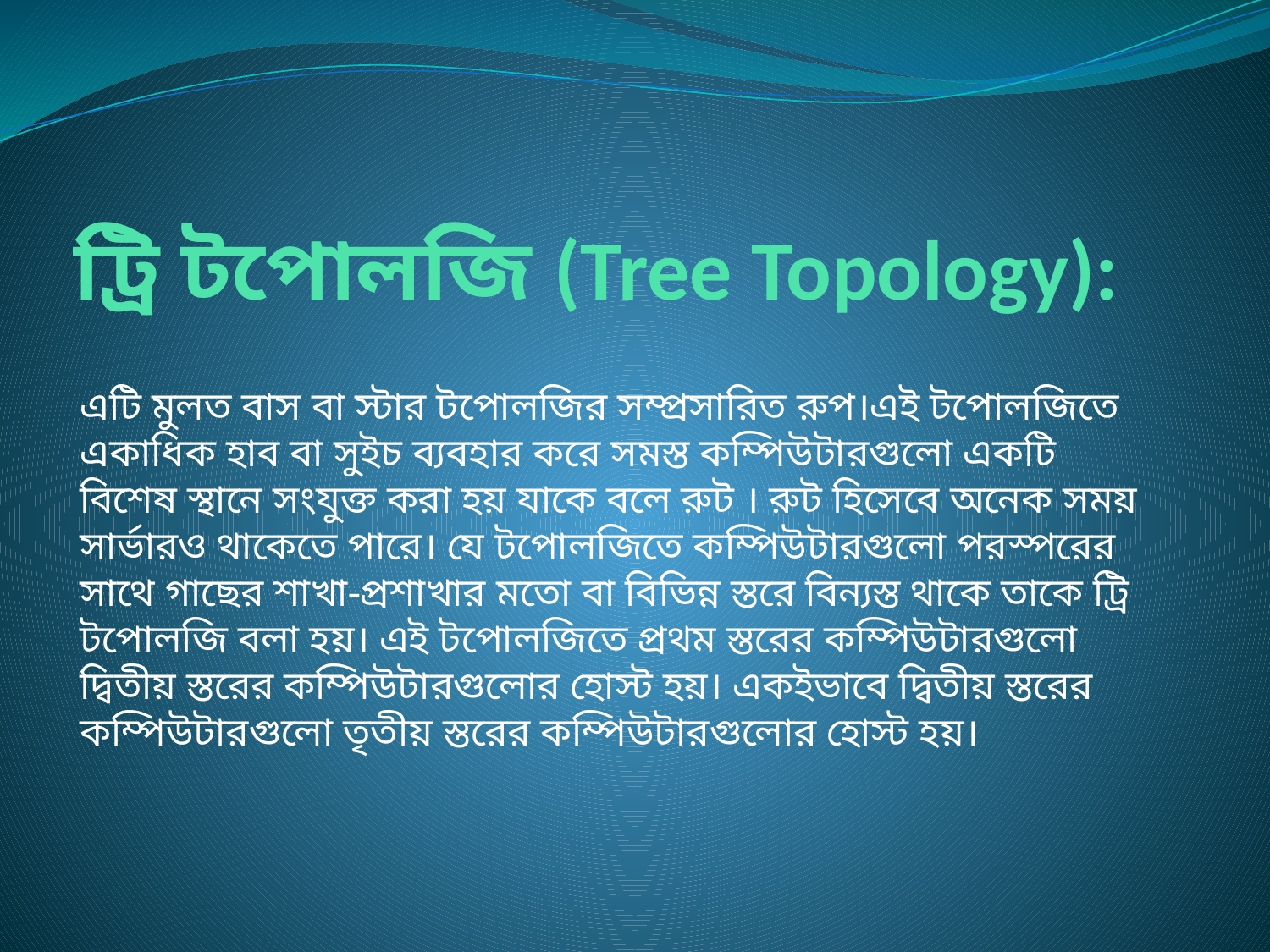

# ট্রি টপোলজি (Tree Topology):
এটি মুলত বাস বা স্টার টপোলজির সম্প্রসারিত রুপ।এই টপোলজিতে একাধিক হাব বা সুইচ ব্যবহার করে সমস্ত কম্পিউটারগুলো একটি বিশেষ স্থানে সংযুক্ত করা হয় যাকে বলে রুট । রুট হিসেবে অনেক সময় সার্ভারও থাকেতে পারে। যে টপোলজিতে কম্পিউটারগুলো পরস্পরের সাথে গাছের শাখা-প্রশাখার মতো বা বিভিন্ন স্তরে বিন্যস্ত থাকে তাকে ট্রি টপোলজি বলা হয়। এই টপোলজিতে প্রথম স্তরের কম্পিউটারগুলো দ্বিতীয় স্তরের কম্পিউটারগুলোর হোস্ট হয়। একইভাবে দ্বিতীয় স্তরের কম্পিউটারগুলো তৃতীয় স্তরের কম্পিউটারগুলোর হোস্ট হয়।